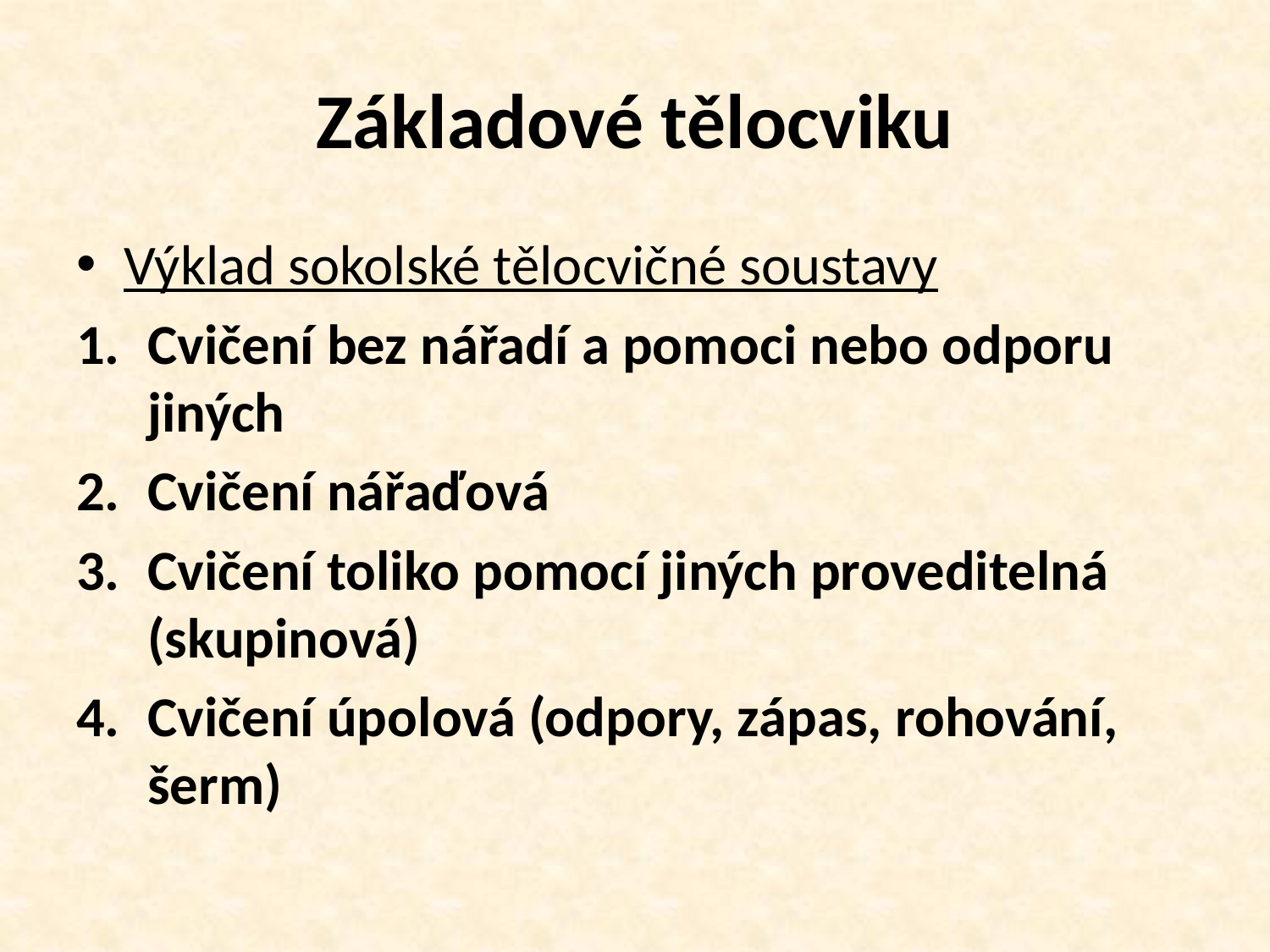

# Základové tělocviku
Výklad sokolské tělocvičné soustavy
Cvičení bez nářadí a pomoci nebo odporu jiných
Cvičení nářaďová
Cvičení toliko pomocí jiných proveditelná (skupinová)
Cvičení úpolová (odpory, zápas, rohování, šerm)